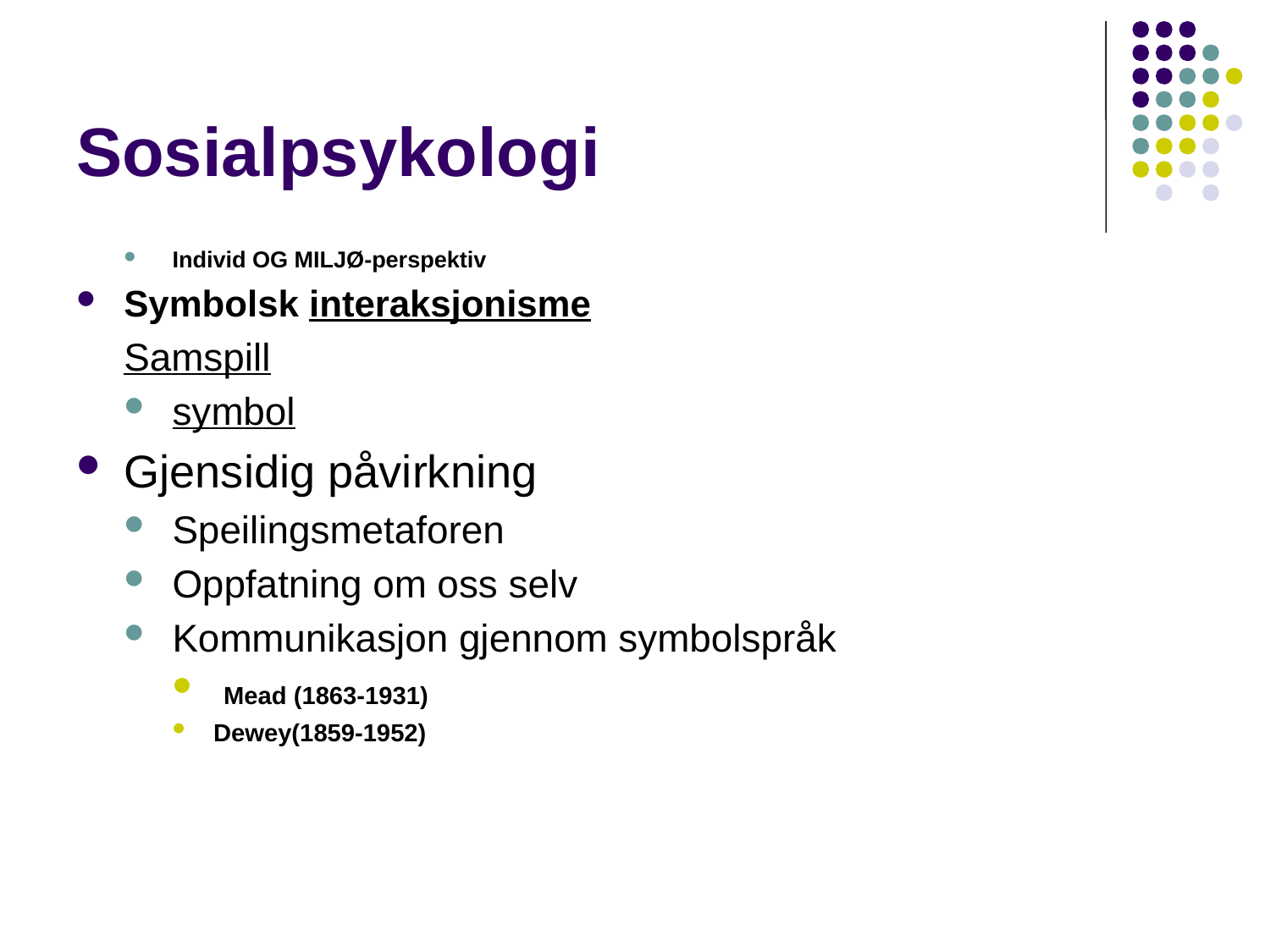

# Sosialpsykologi
Individ OG MILJØ-perspektiv
Symbolsk interaksjonisme
Samspill
symbol
Gjensidig påvirkning
Speilingsmetaforen
Oppfatning om oss selv
Kommunikasjon gjennom symbolspråk
 Mead (1863-1931)
Dewey(1859-1952)